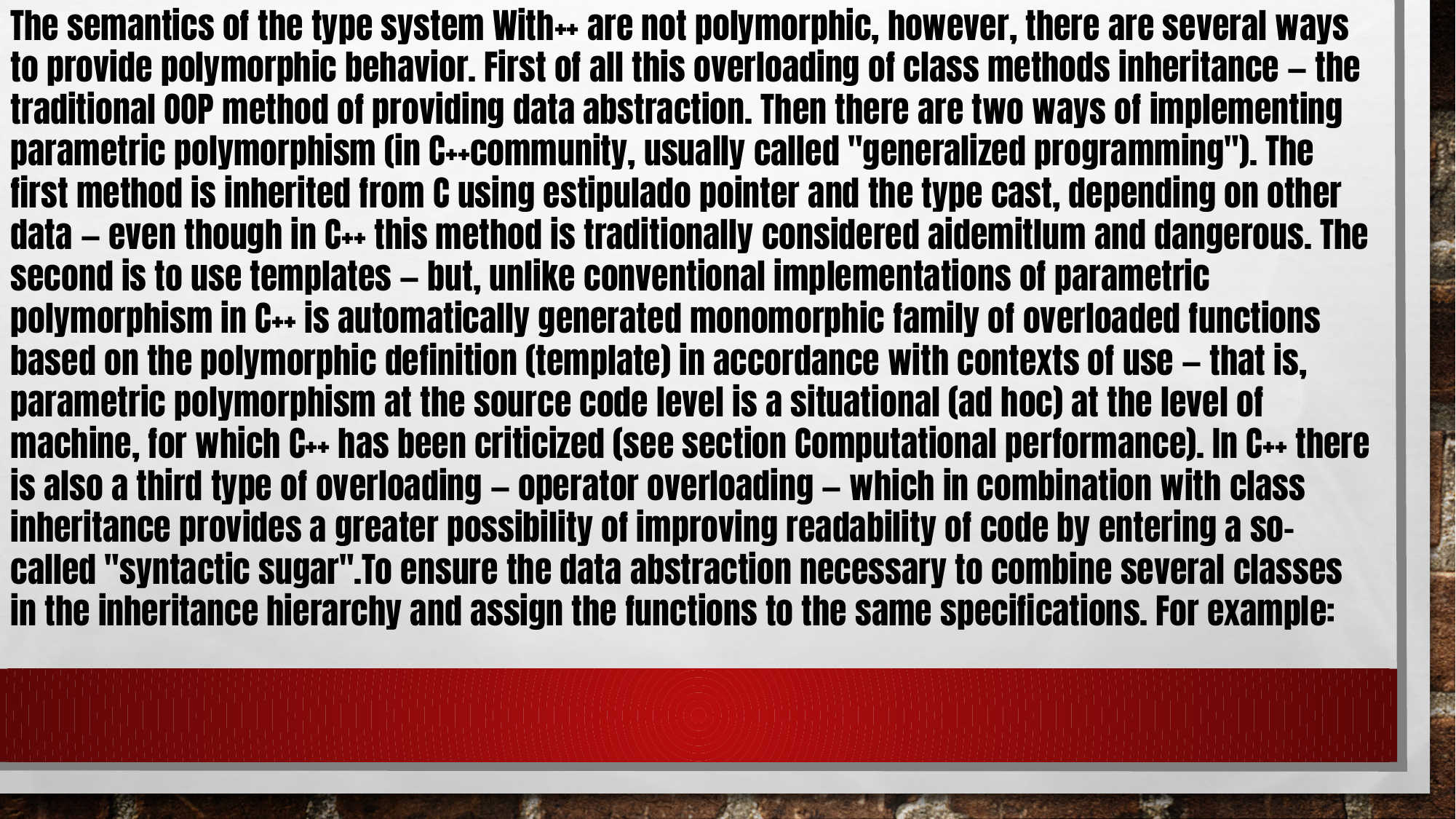

The semantics of the type system With++ are not polymorphic, however, there are several ways to provide polymorphic behavior. First of all this overloading of class methods inheritance — the traditional OOP method of providing data abstraction. Then there are two ways of implementing parametric polymorphism (in C++community, usually called "generalized programming"). The first method is inherited from C using estipulado pointer and the type cast, depending on other data — even though in C++ this method is traditionally considered aidemitlum and dangerous. The second is to use templates — but, unlike conventional implementations of parametric polymorphism in C++ is automatically generated monomorphic family of overloaded functions based on the polymorphic definition (template) in accordance with contexts of use — that is, parametric polymorphism at the source code level is a situational (ad hoc) at the level of machine, for which C++ has been criticized (see section Computational performance). In C++ there is also a third type of overloading — operator overloading — which in combination with class inheritance provides a greater possibility of improving readability of code by entering a so-called "syntactic sugar".To ensure the data abstraction necessary to combine several classes in the inheritance hierarchy and assign the functions to the same specifications. For example: